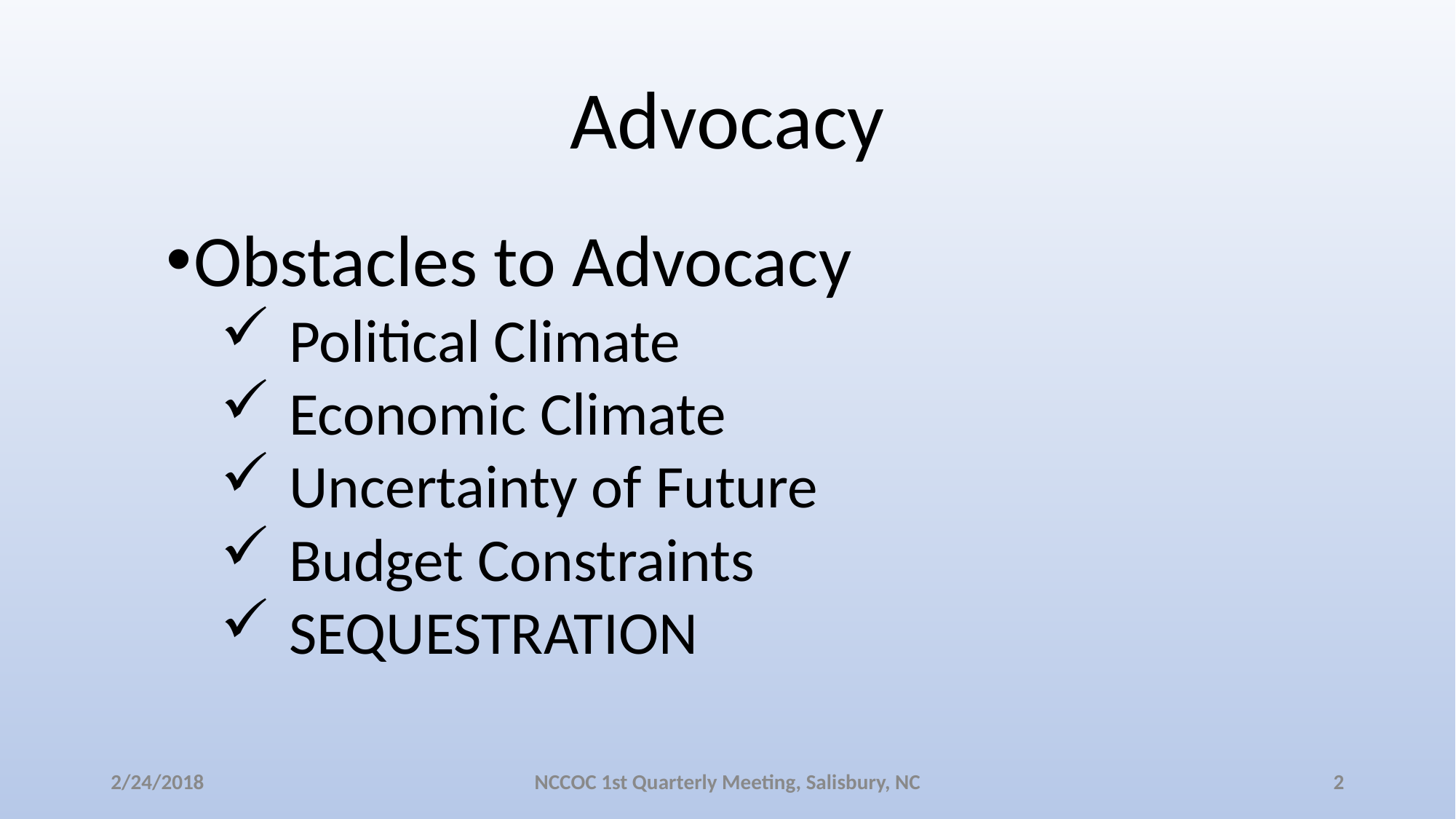

# Advocacy
Obstacles to Advocacy
Political Climate
Economic Climate
Uncertainty of Future
Budget Constraints
SEQUESTRATION
2/24/2018
NCCOC 1st Quarterly Meeting, Salisbury, NC
2